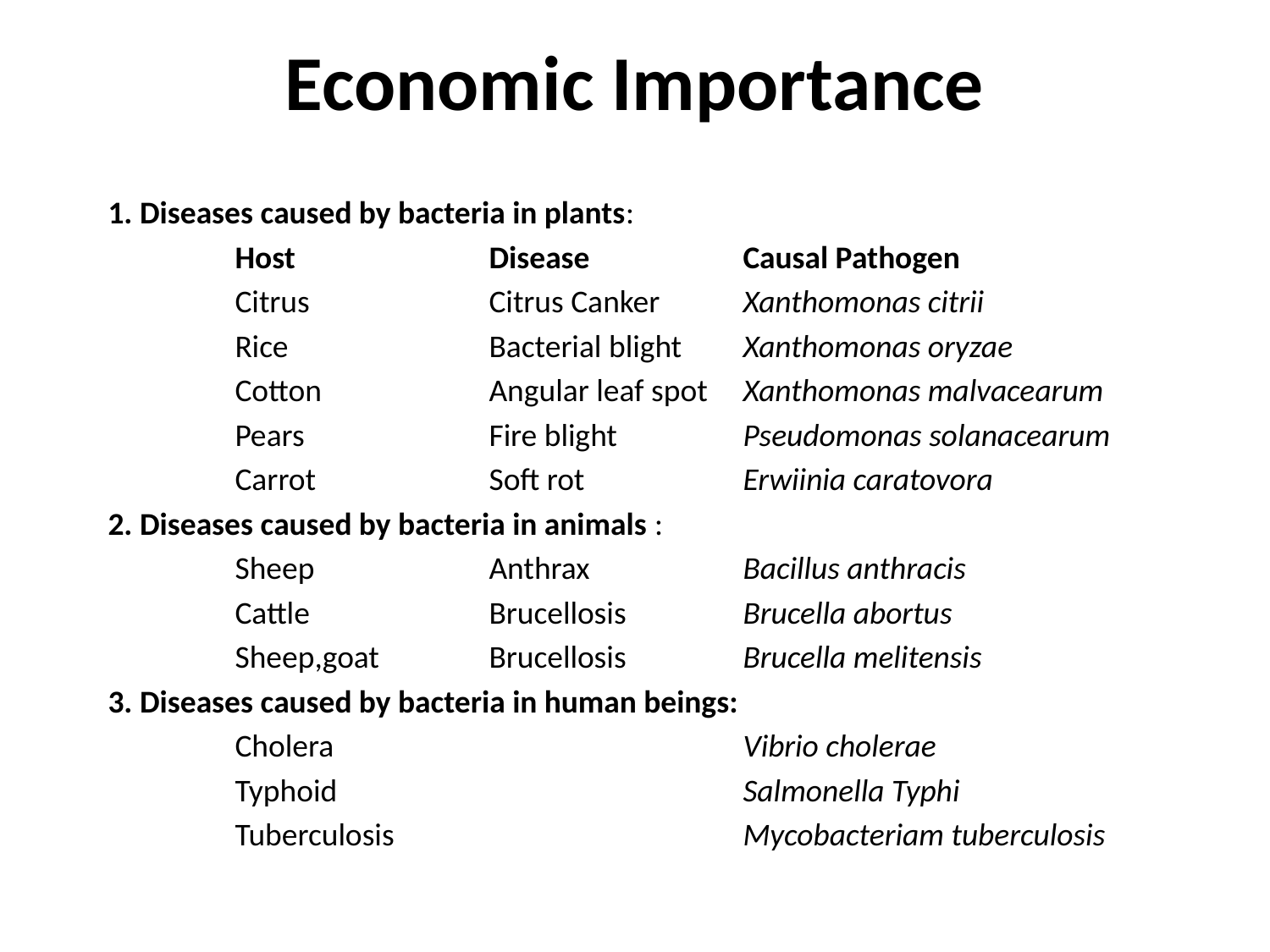

# Economic Importance
1. Diseases caused by bacteria in plants:
	Host 		Disease 		Causal Pathogen
	Citrus 		Citrus Canker 	Xanthomonas citrii
	Rice 		Bacterial blight 	Xanthomonas oryzae
	Cotton 		Angular leaf spot 	Xanthomonas malvacearum
	Pears 		Fire blight 	Pseudomonas solanacearum
	Carrot 		Soft rot 		Erwiinia caratovora
2. Diseases caused by bacteria in animals :
	Sheep 		Anthrax 		Bacillus anthracis
	Cattle 		Brucellosis 	Brucella abortus
	Sheep,goat 	Brucellosis 	Brucella melitensis
3. Diseases caused by bacteria in human beings:
	Cholera 				Vibrio cholerae
	Typhoid 				Salmonella Typhi
	Tuberculosis 			Mycobacteriam tuberculosis